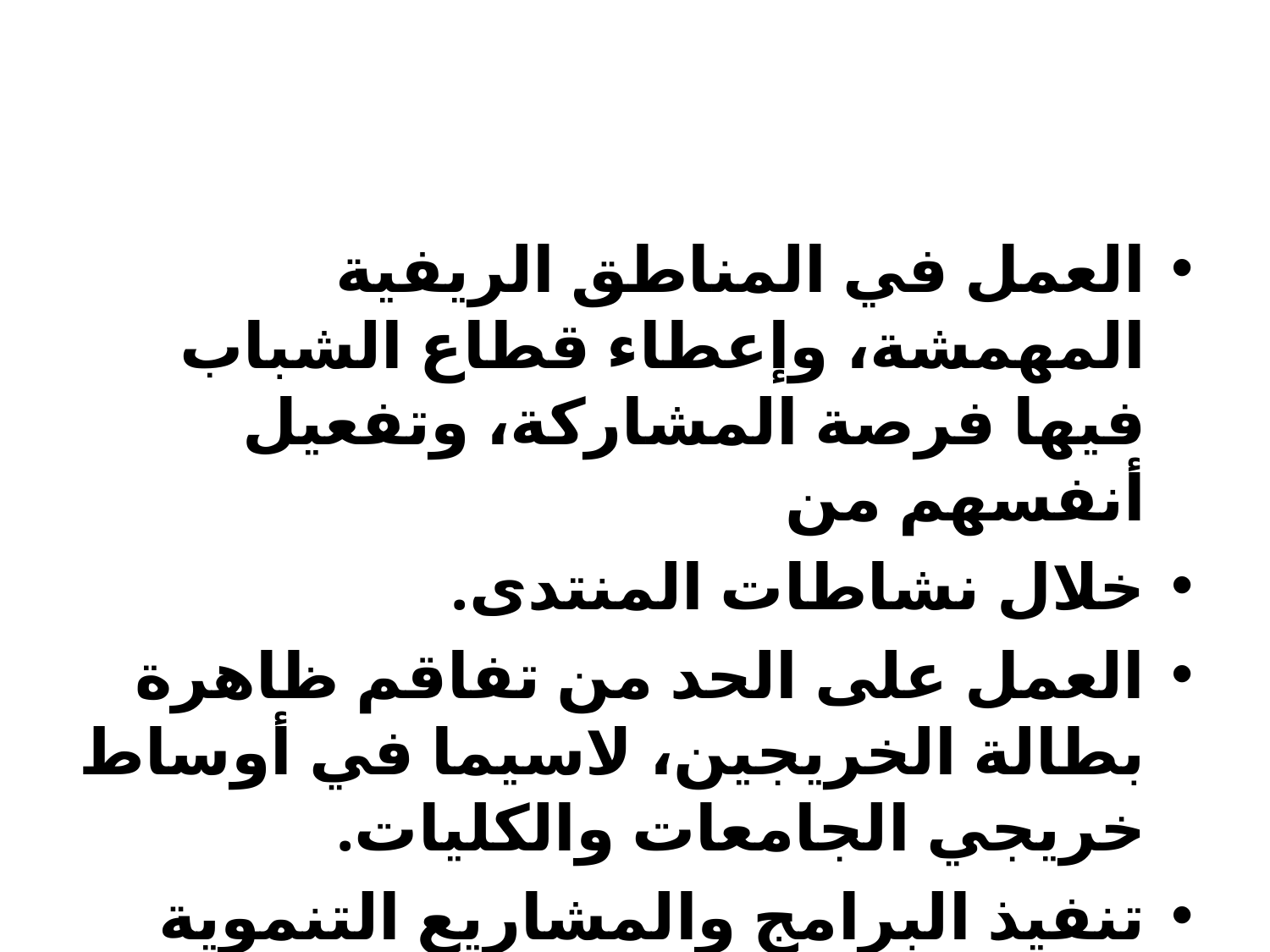

#
العمل في المناطق الريفية المهمشة، وإعطاء قطاع الشباب فيها فرصة المشاركة، وتفعيل أنفسهم من
خلال نشاطات المنتدى.
العمل على الحد من تفاقم ظاهرة بطالة الخريجين، لاسيما في أوساط خريجي الجامعات والكليات.
تنفيذ البرامج والمشاريع التنموية الهادفة لتفعيل دور الشباب في المجتمع.
تشجيع ودعم ثقافة العمل التطوعي في بين صفوف الشباب في فلسطين.